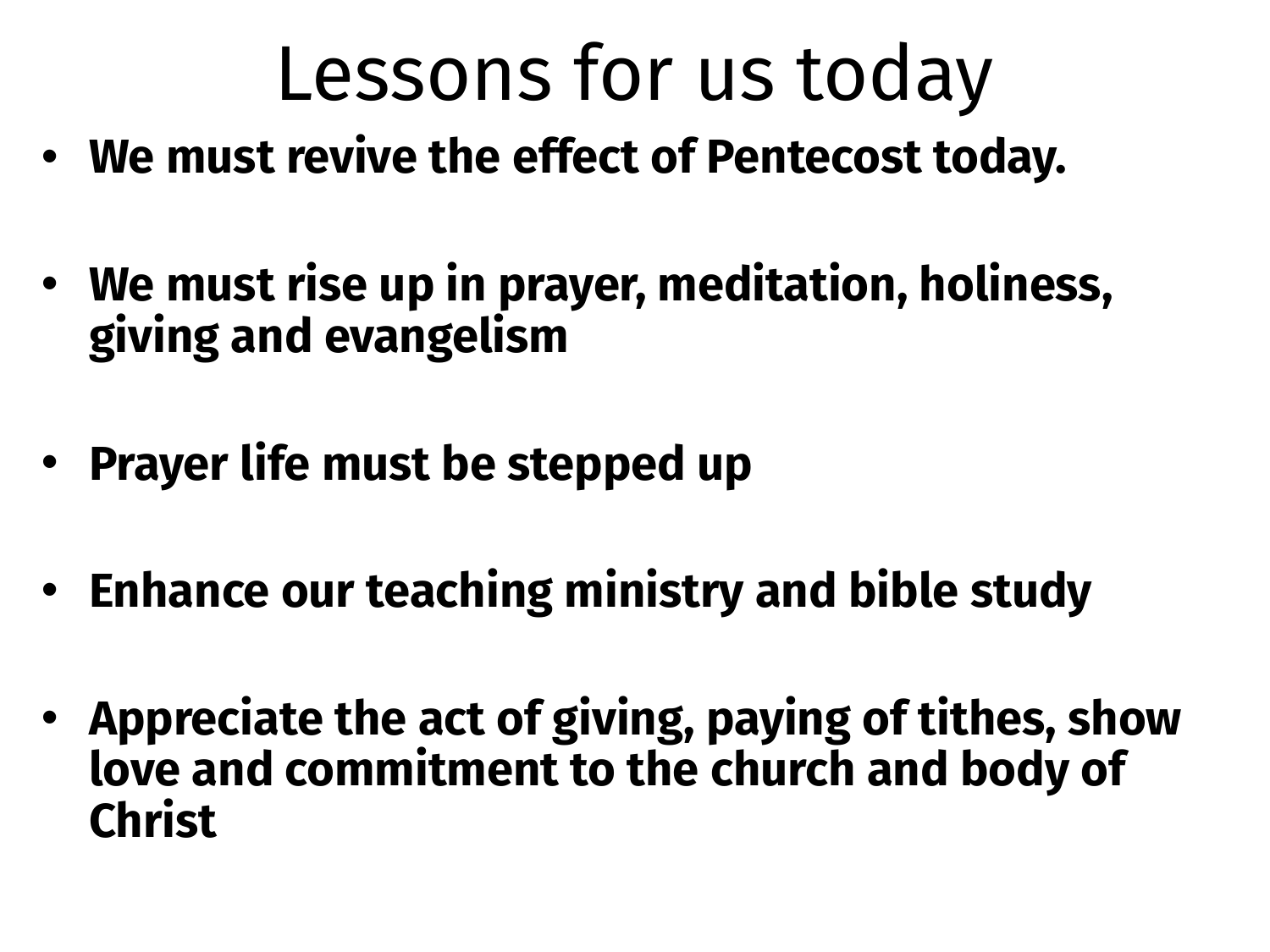

# Lessons for us today
We must revive the effect of Pentecost today.

We must rise up in prayer, meditation, holiness, giving and evangelism

Prayer life must be stepped up

Enhance our teaching ministry and bible study

Appreciate the act of giving, paying of tithes, show love and commitment to the church and body of Christ